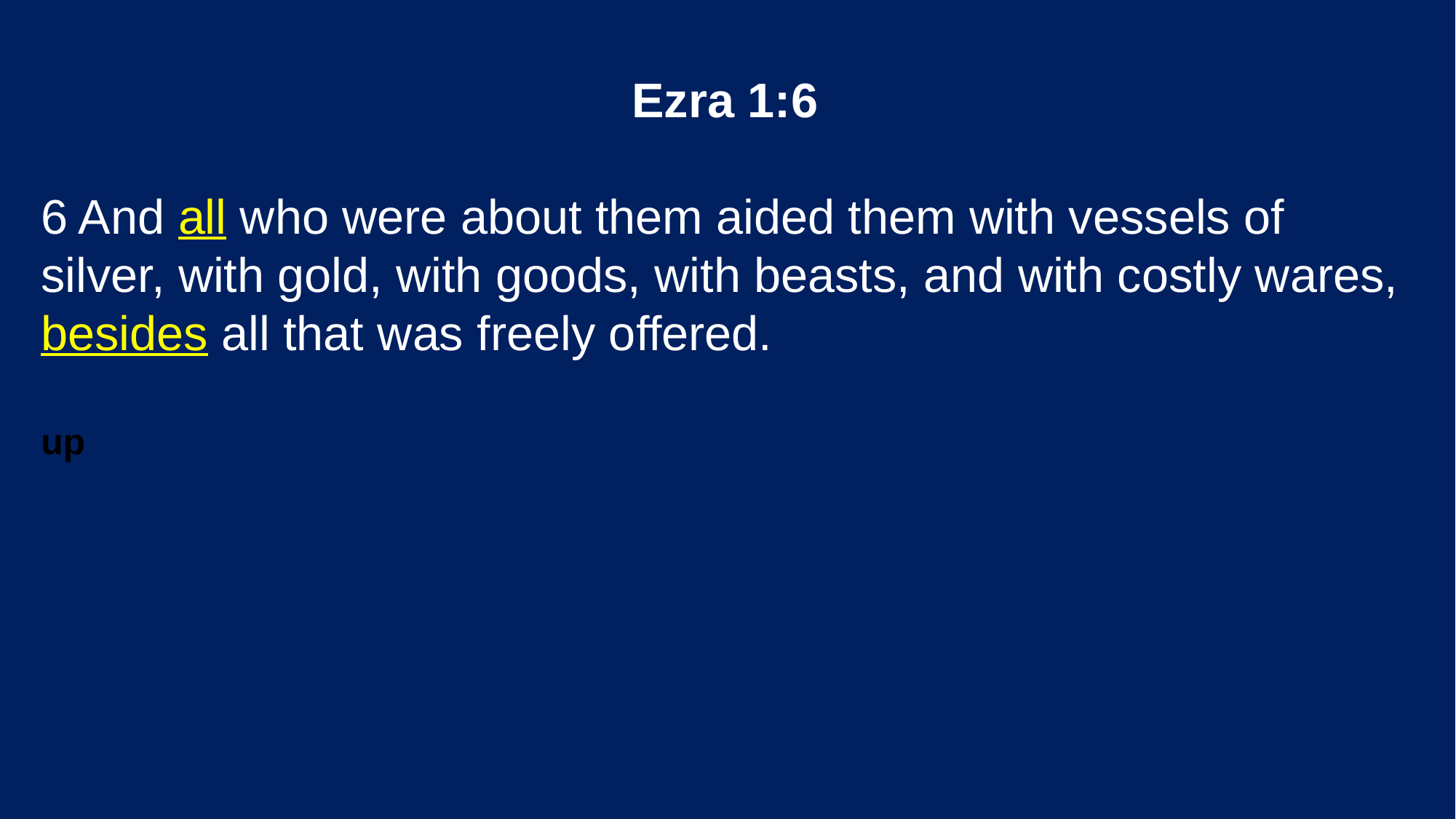

Ezra 1:6

6 And all who were about them aided them with vessels of silver, with gold, with goods, with beasts, and with costly wares, besides all that was freely offered.

up